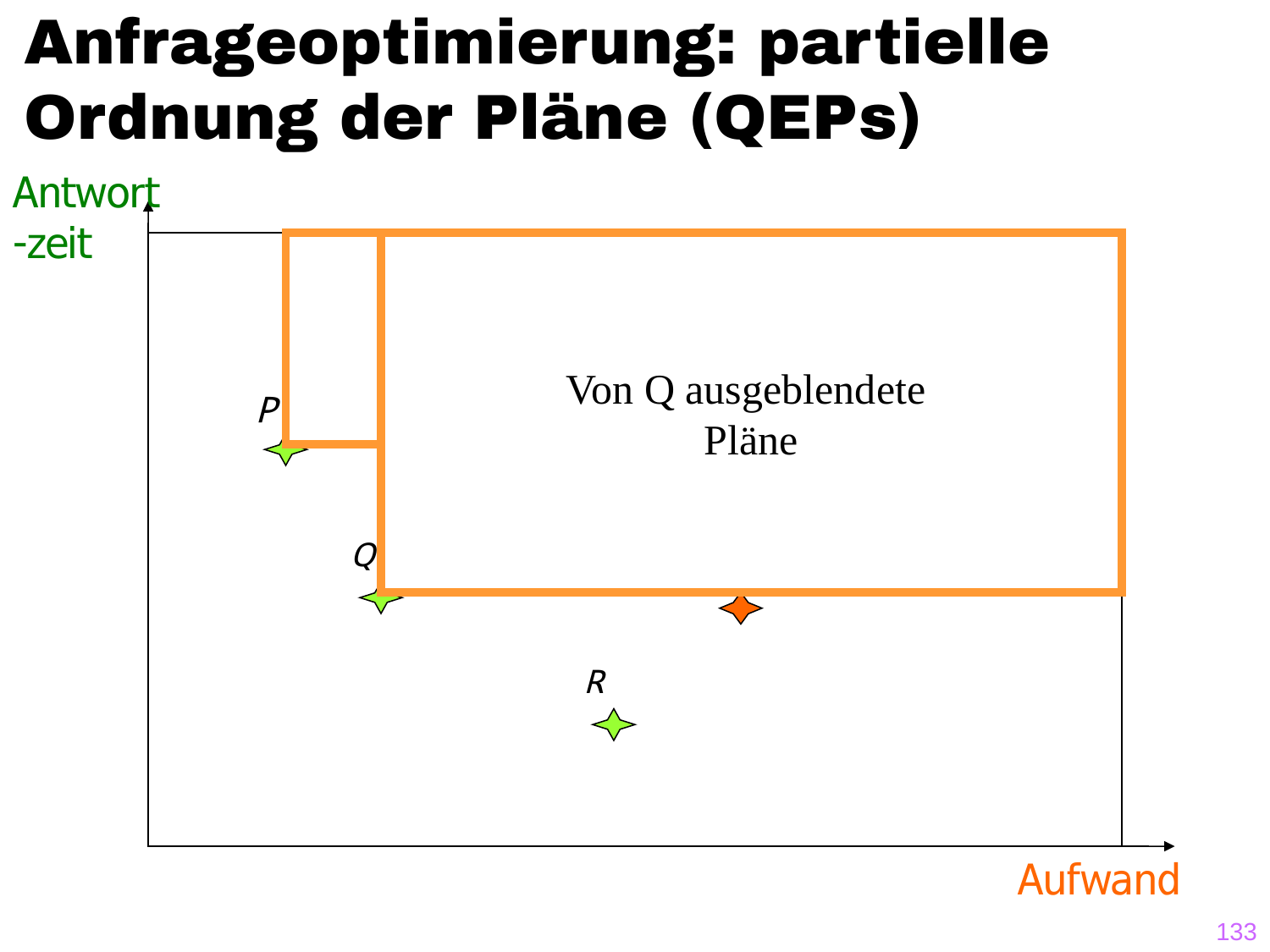

# Anfrageoptimierung: partielle Ordnung der Pläne (QEPs)
Antwort-zeit

Von P dominierte (= ausgeblendete)
Pläne
Von Q ausgeblendete
Pläne

P

Q

R

Aufwand

133